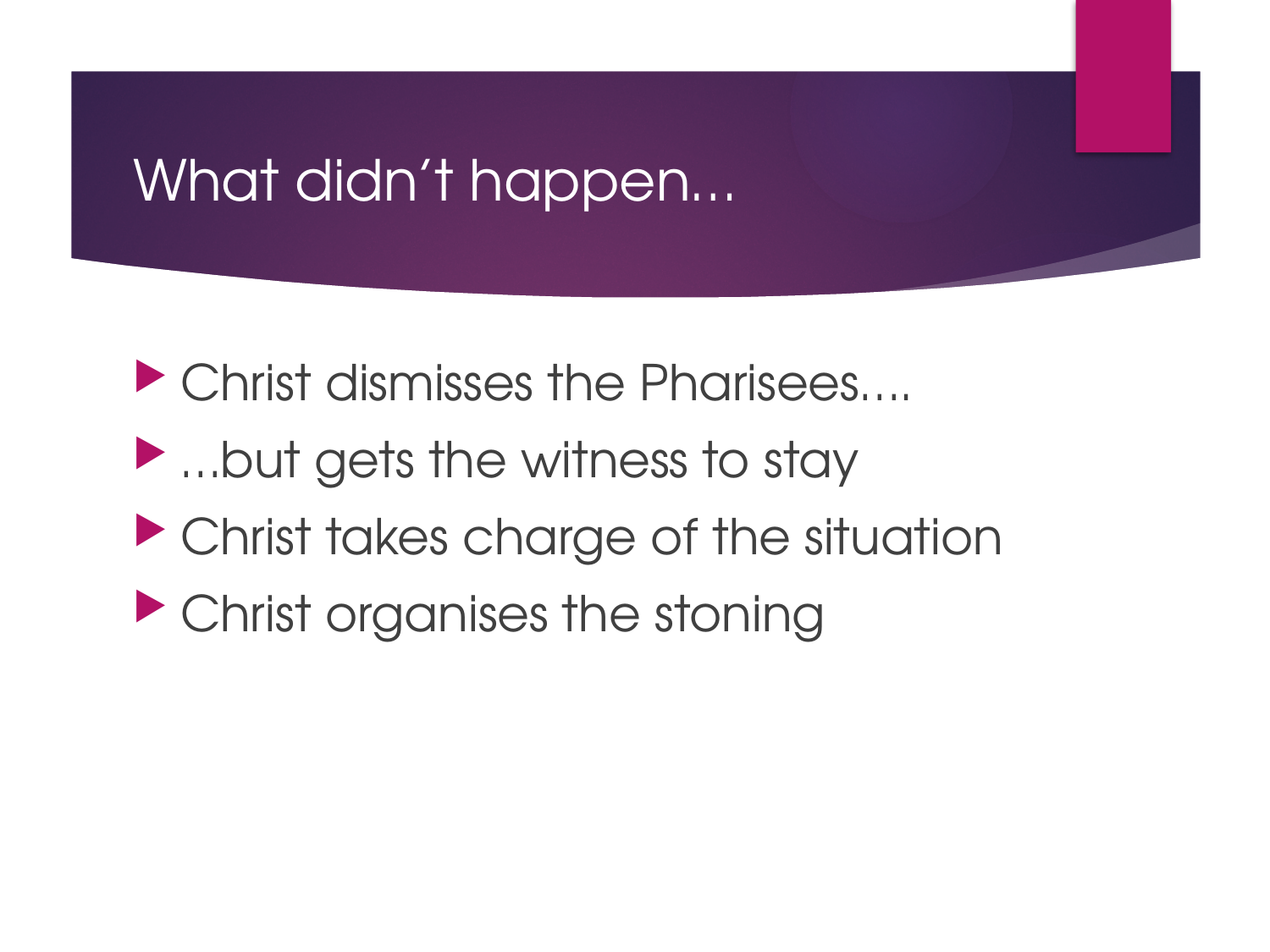

# What didn’t happen…
Christ dismisses the Pharisees….
…but gets the witness to stay
Christ takes charge of the situation
Christ organises the stoning